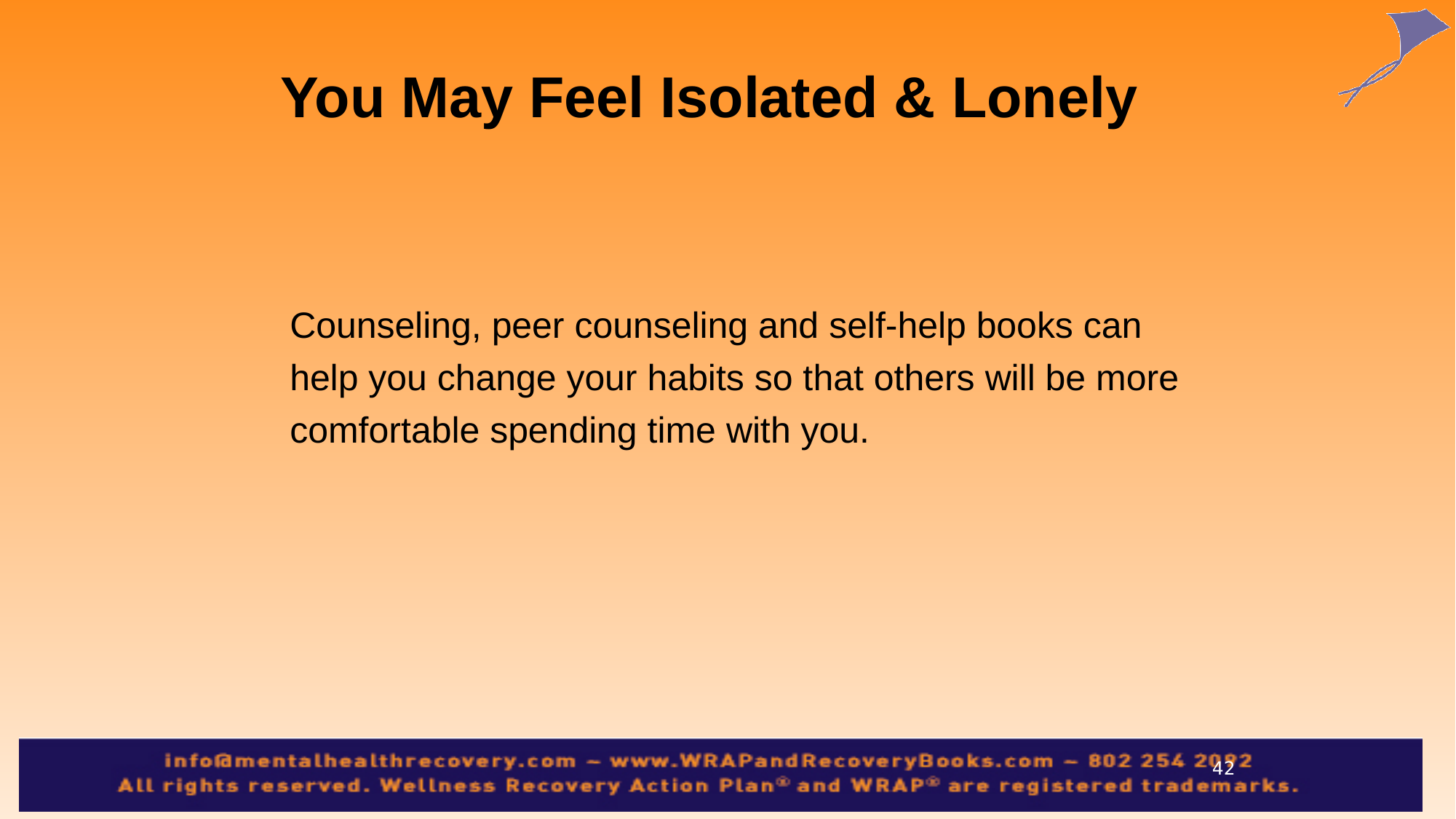

You May Feel Isolated & Lonely
# Counseling, peer counseling and self-help books can help you change your habits so that others will be more comfortable spending time with you.
42